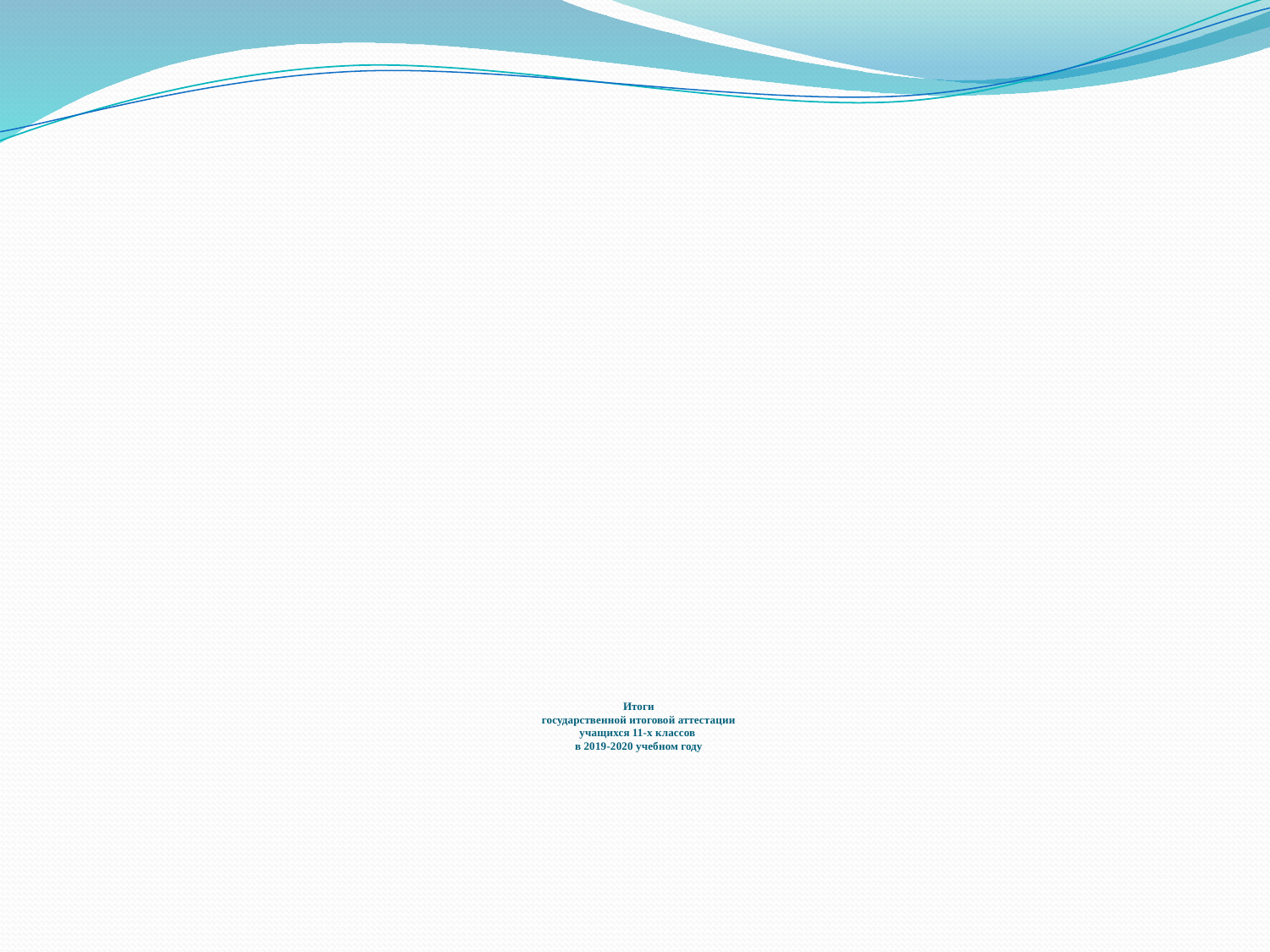

# Итоги государственной итоговой аттестации учащихся 11-х классов в 2019-2020 учебном году